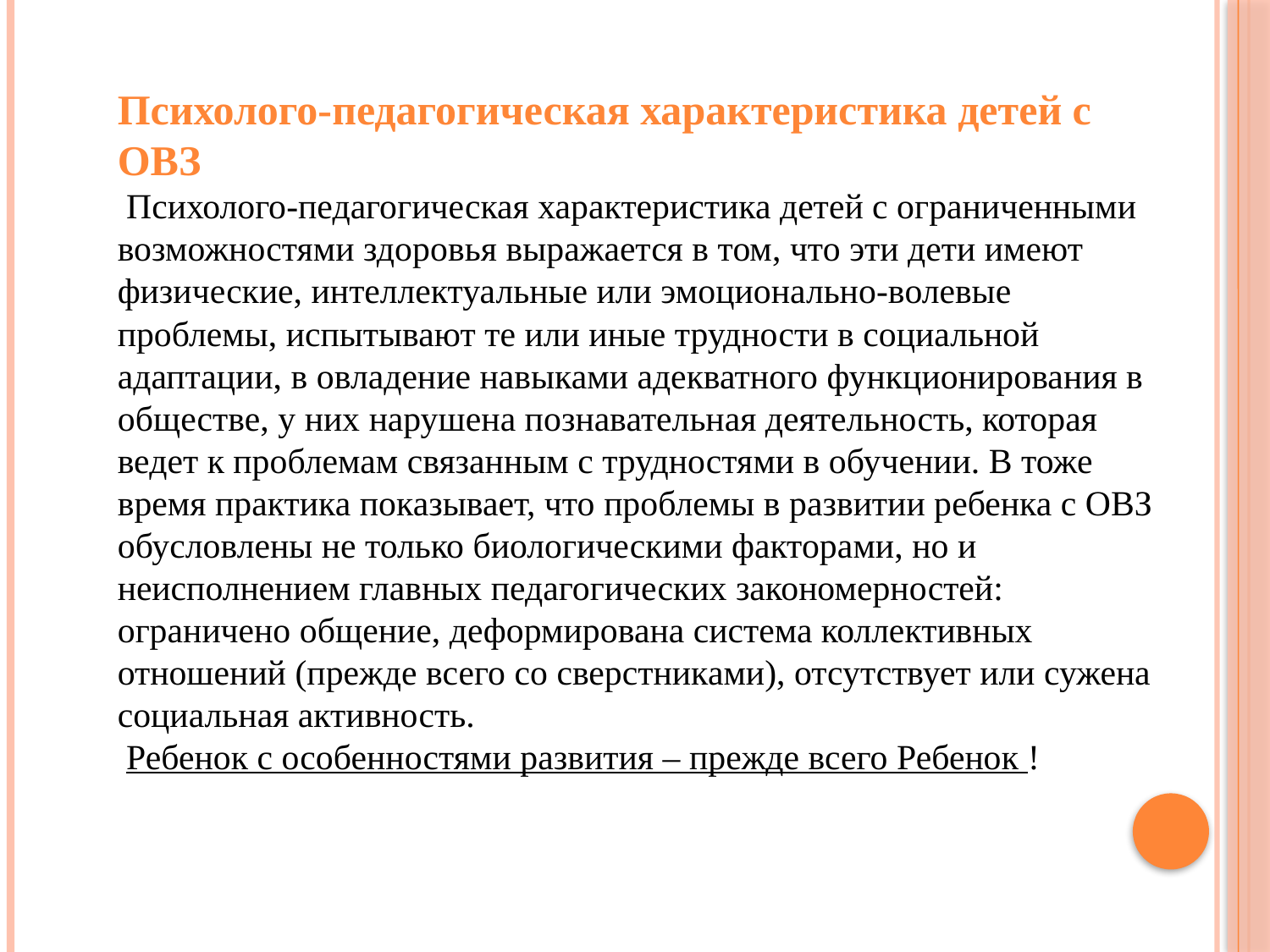

Психолого-педагогическая характеристика детей с ОВЗ
 Психолого-педагогическая характеристика детей с ограниченными возможностями здоровья выражается в том, что эти дети имеют физические, интеллектуальные или эмоционально-волевые проблемы, испытывают те или иные трудности в социальной адаптации, в овладение навыками адекватного функционирования в обществе, у них нарушена познавательная деятельность, которая ведет к проблемам связанным с трудностями в обучении. В тоже время практика показывает, что проблемы в развитии ребенка с ОВЗ обусловлены не только биологическими факторами, но и неисполнением главных педагогических закономерностей: ограничено общение, деформирована система коллективных отношений (прежде всего со сверстниками), отсутствует или сужена социальная активность.
 Ребенок с особенностями развития – прежде всего Ребенок !